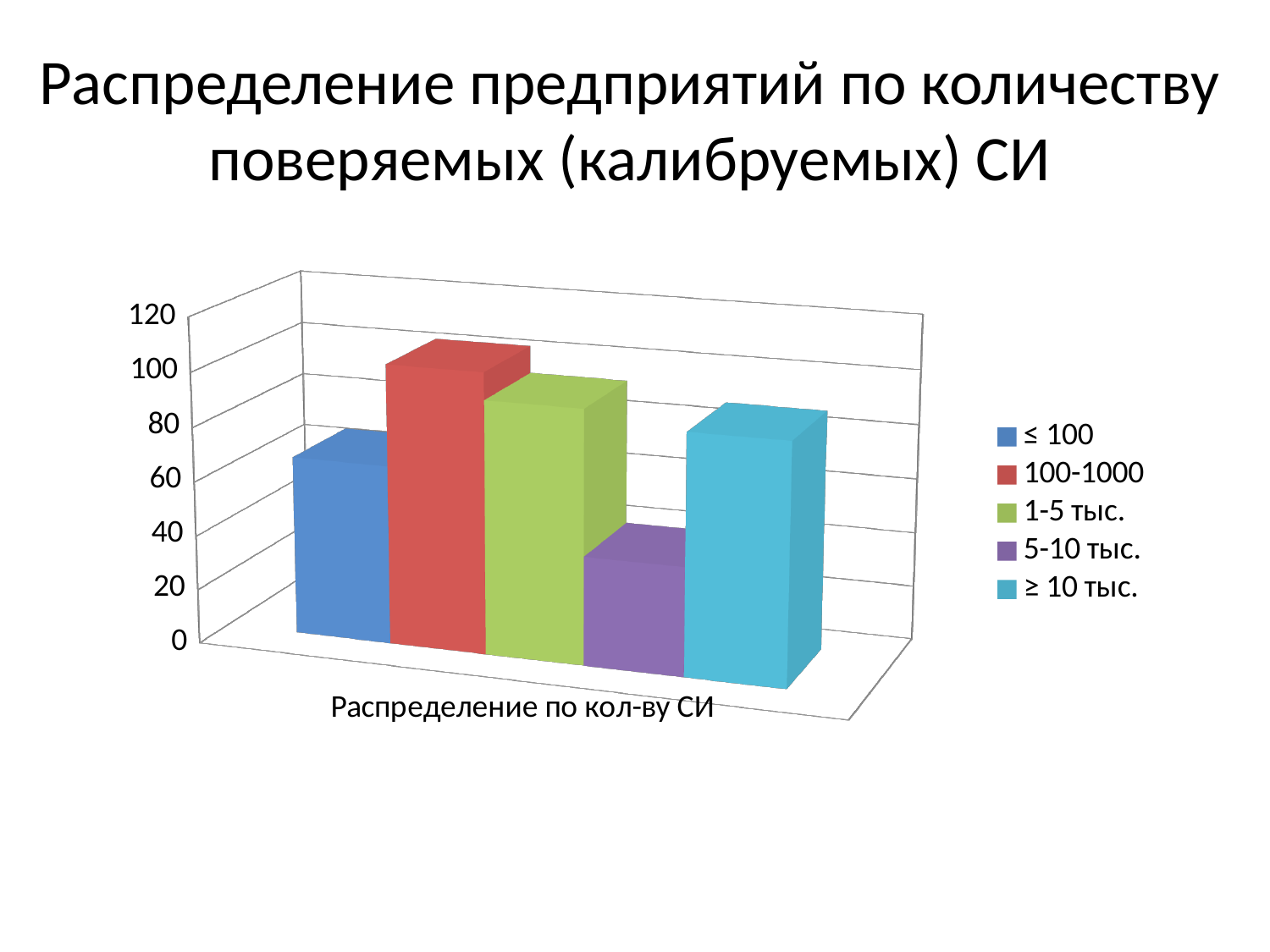

# Распределение предприятий по количеству поверяемых (калибруемых) СИ

[unsupported chart]